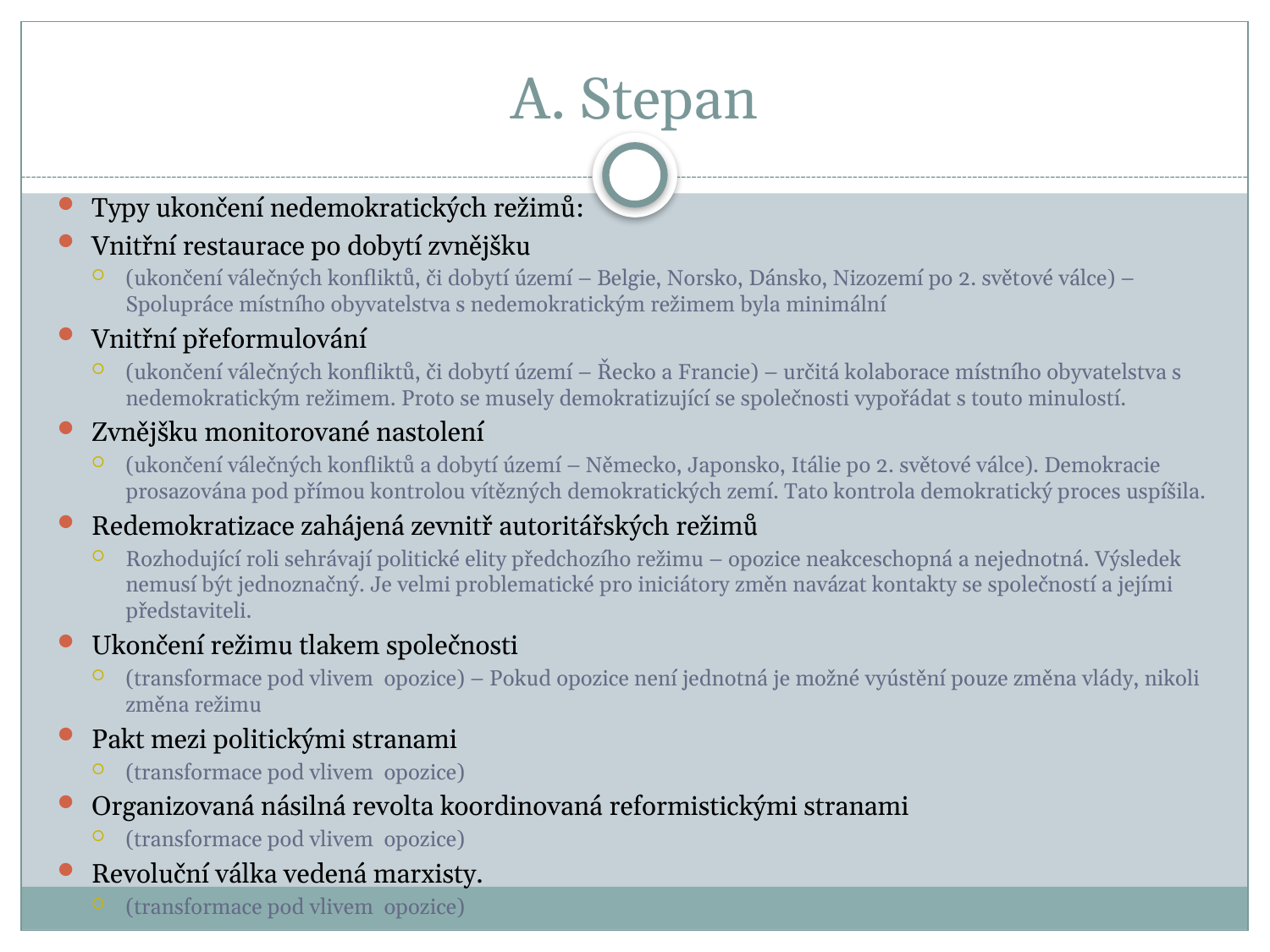

# A. Stepan
Typy ukončení nedemokratických režimů:
Vnitřní restaurace po dobytí zvnějšku
(ukončení válečných konfliktů, či dobytí území – Belgie, Norsko, Dánsko, Nizozemí po 2. světové válce) – Spolupráce místního obyvatelstva s nedemokratickým režimem byla minimální
Vnitřní přeformulování
(ukončení válečných konfliktů, či dobytí území – Řecko a Francie) – určitá kolaborace místního obyvatelstva s nedemokratickým režimem. Proto se musely demokratizující se společnosti vypořádat s touto minulostí.
Zvnějšku monitorované nastolení
(ukončení válečných konfliktů a dobytí území – Německo, Japonsko, Itálie po 2. světové válce). Demokracie prosazována pod přímou kontrolou vítězných demokratických zemí. Tato kontrola demokratický proces uspíšila.
Redemokratizace zahájená zevnitř autoritářských režimů
Rozhodující roli sehrávají politické elity předchozího režimu – opozice neakceschopná a nejednotná. Výsledek nemusí být jednoznačný. Je velmi problematické pro iniciátory změn navázat kontakty se společností a jejími představiteli.
Ukončení režimu tlakem společnosti
(transformace pod vlivem  opozice) – Pokud opozice není jednotná je možné vyústění pouze změna vlády, nikoli změna režimu
Pakt mezi politickými stranami
(transformace pod vlivem  opozice)
Organizovaná násilná revolta koordinovaná reformistickými stranami
(transformace pod vlivem  opozice)
Revoluční válka vedená marxisty.
(transformace pod vlivem  opozice)